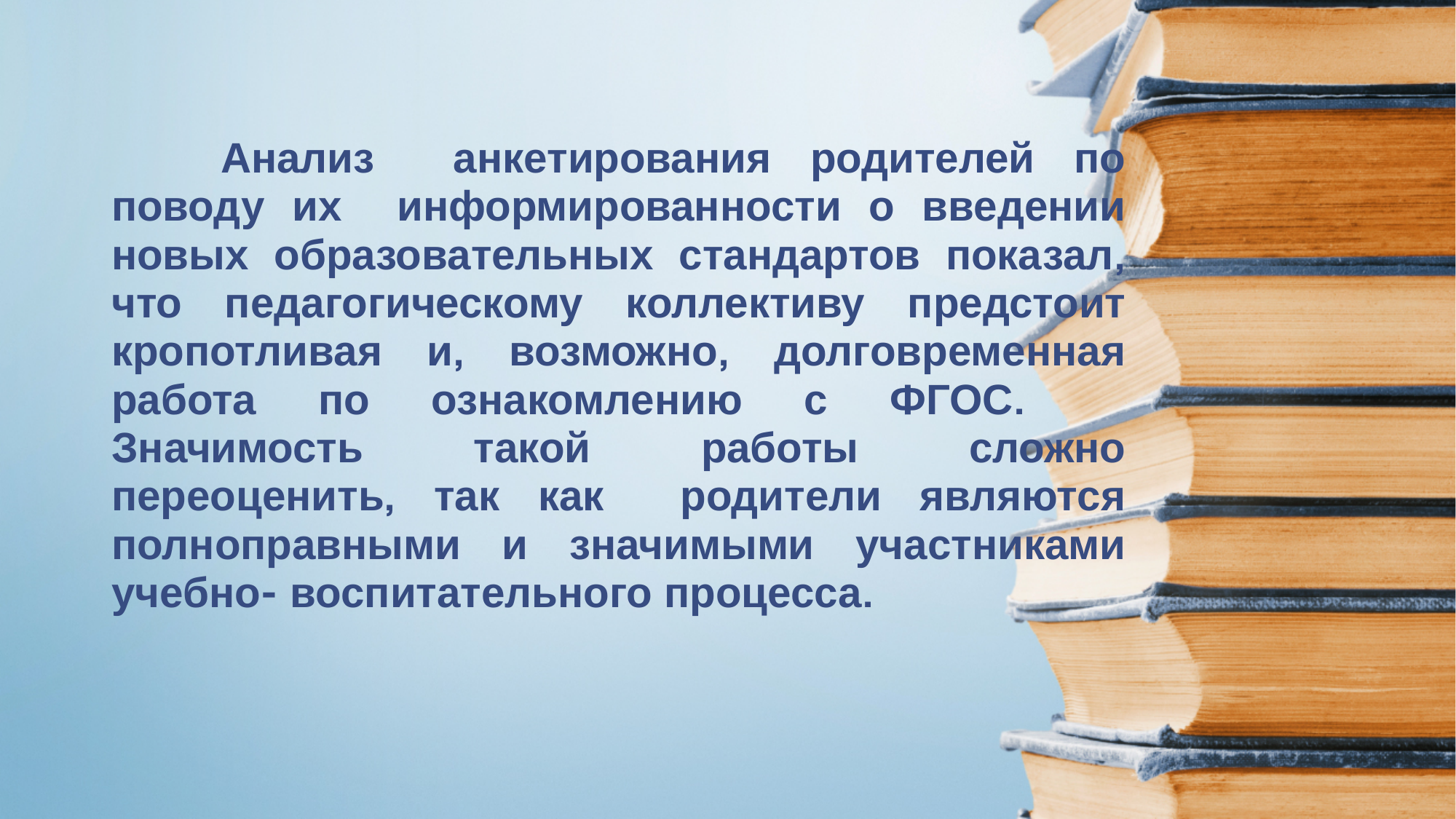

Анализ  анкетирования родителей по поводу их  информированности о введении новых образовательных стандартов показал, что педагогическому коллективу предстоит кропотливая и, возможно, долговременная работа по ознакомлению с ФГОС. 	Значимость такой работы сложно переоценить, так как  родители являются полноправными и значимыми участниками учебно- воспитательного процесса.